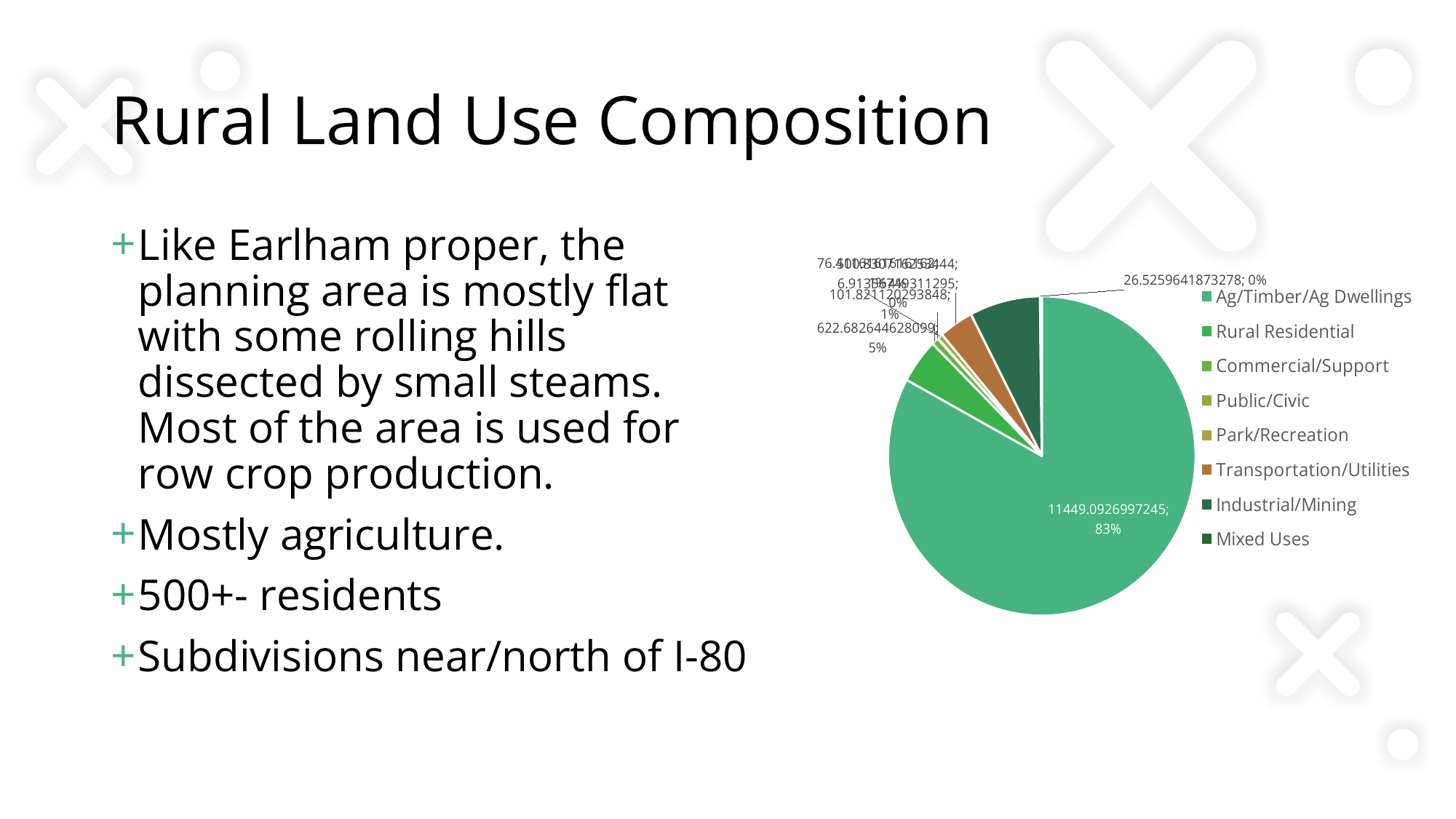

# Rural Land Use Composition
Like Earlham proper, the planning area is mostly flat with some rolling hills dissected by small steams.  Most of the area is used for row crop production.
Mostly agriculture.
500+- residents
Subdivisions near/north of I-80

### Chart

| Category |  |  |
|---|---|---|
| Ag/Timber/Ag Dwellings | 11449.092699724519 | 0.8290393948380274 |
| Rural Residential | 622.6826446280992 | 0.045089026389928955 |
| Commercial/Support | 101.82112029384757 | 0.007372961523158293 |
| Public/Civic | 6.913567493112947 | 0.000500617818458237 |
| Park/Recreation | 76.41161616161617 | 0.005533035820624122 |
| Transportation/Utilities | 500.83071625344354 | 0.03626561552157239 |
| Industrial/Mining | 1025.7924242424242 | 0.07427857848018252 |
| Mixed Uses | 26.525964187327823 | 0.0019207696080482063 |